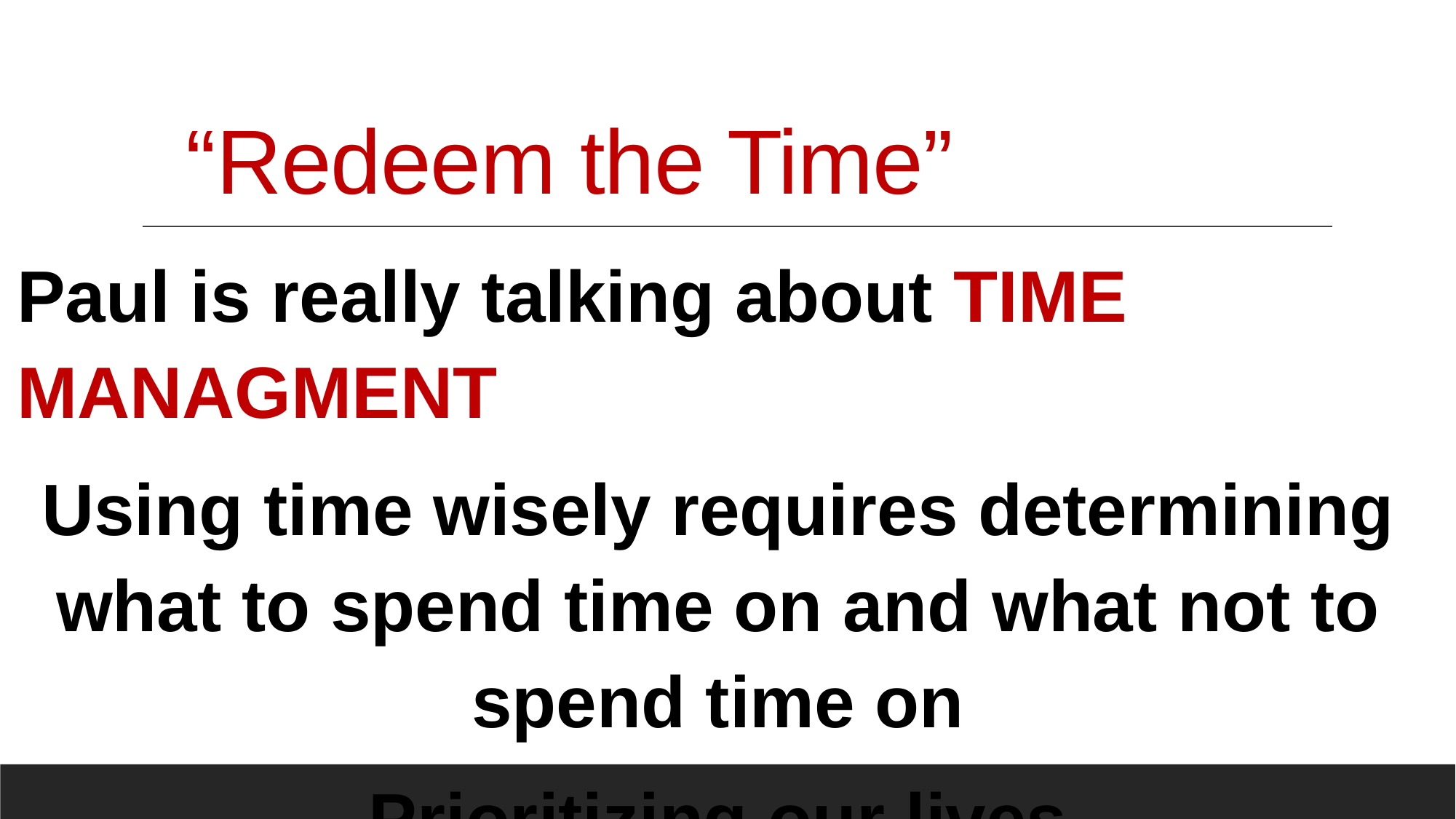

# “Redeem the Time”
Paul is really talking about TIME MANAGMENT
Using time wisely requires determining what to spend time on and what not to spend time on
Prioritizing our lives